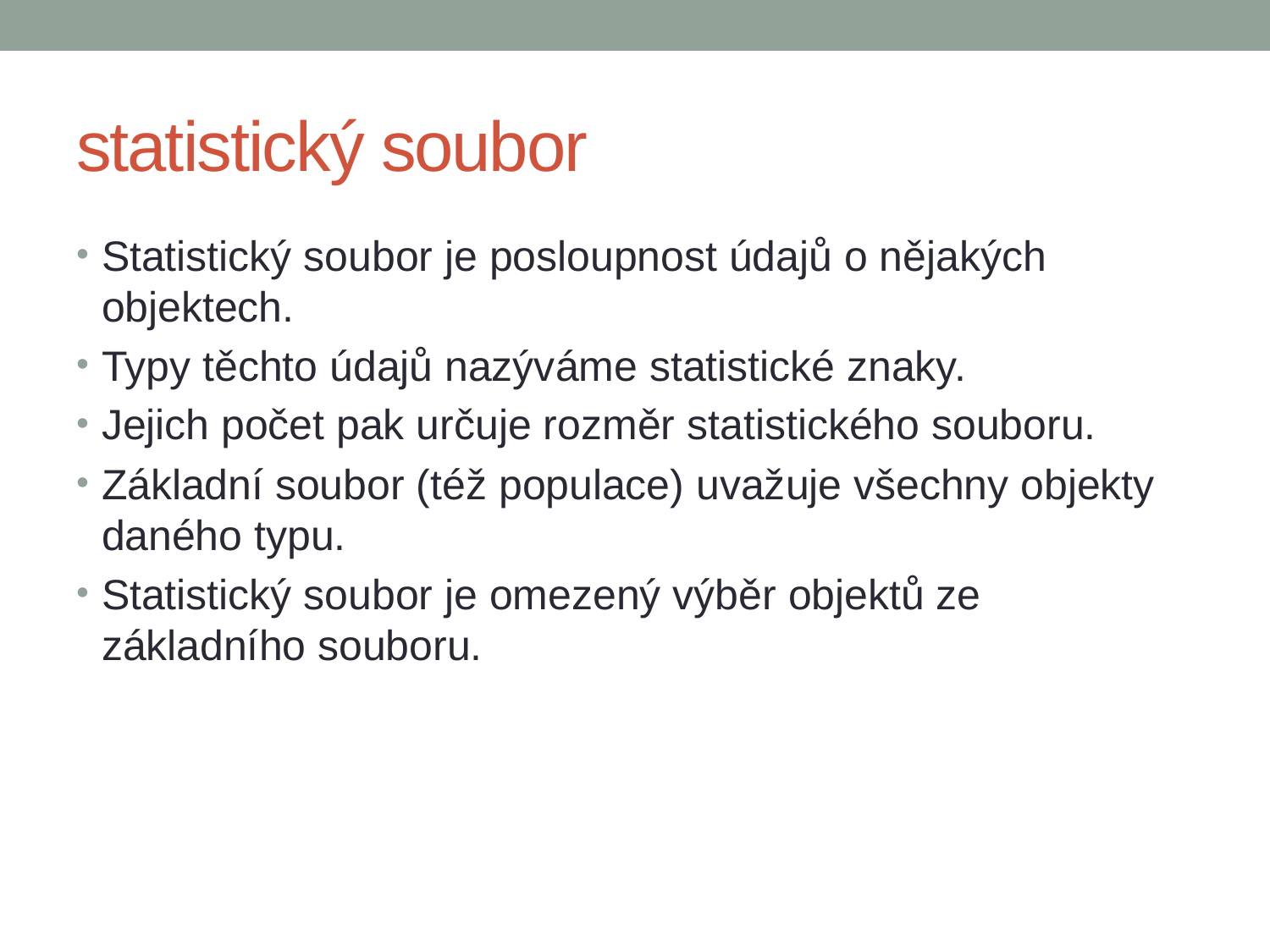

# statistický soubor
Statistický soubor je posloupnost údajů o nějakých objektech.
Typy těchto údajů nazýváme statistické znaky.
Jejich počet pak určuje rozměr statistického souboru.
Základní soubor (též populace) uvažuje všechny objekty daného typu.
Statistický soubor je omezený výběr objektů ze základního souboru.